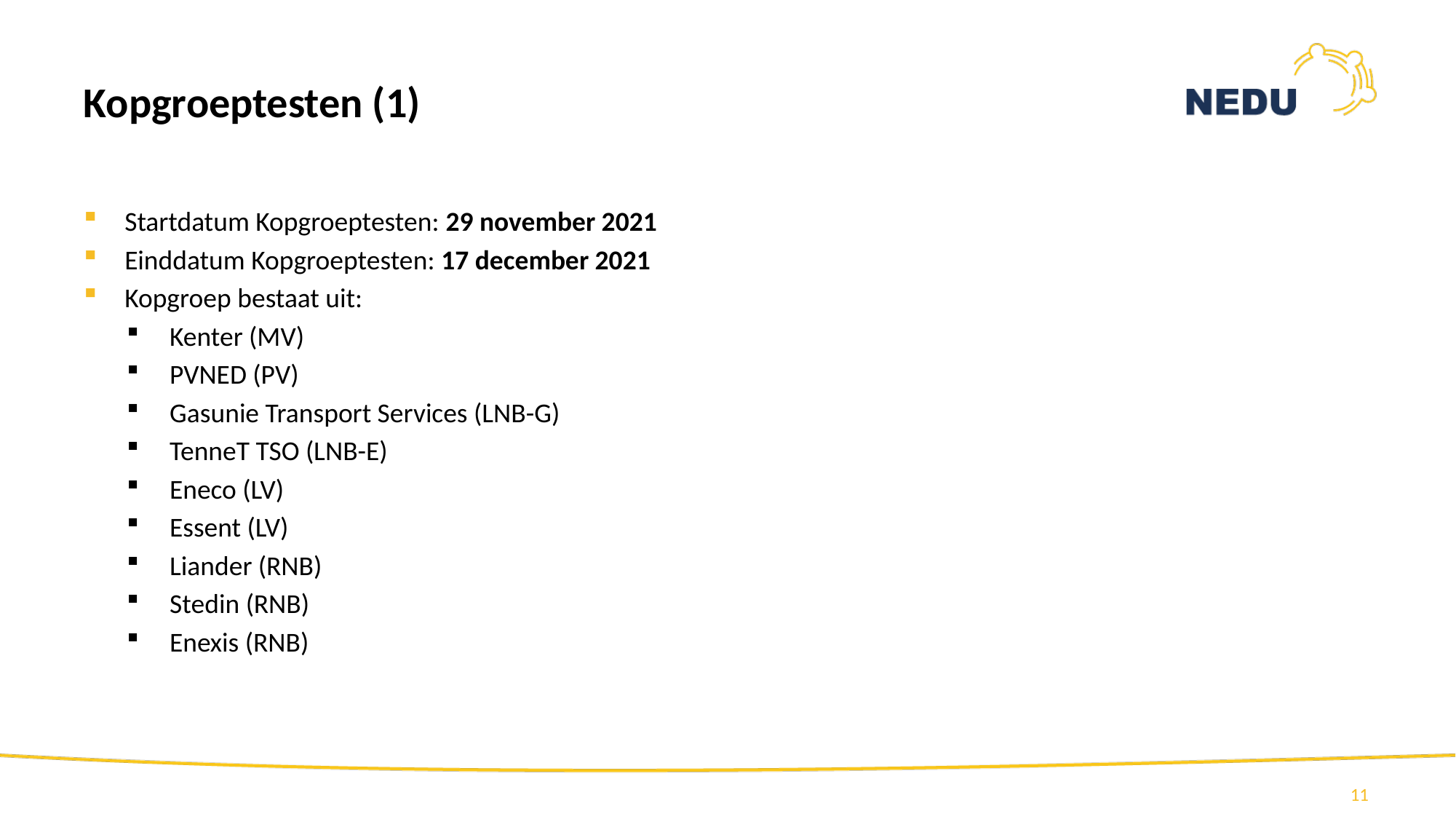

# Kopgroeptesten (1)

Startdatum Kopgroeptesten: 29 november 2021
Einddatum Kopgroeptesten: 17 december 2021
Kopgroep bestaat uit:
Kenter (MV)
PVNED (PV)
Gasunie Transport Services (LNB-G)
TenneT TSO (LNB-E)
Eneco (LV)
Essent (LV)
Liander (RNB)
Stedin (RNB)
Enexis (RNB)

11